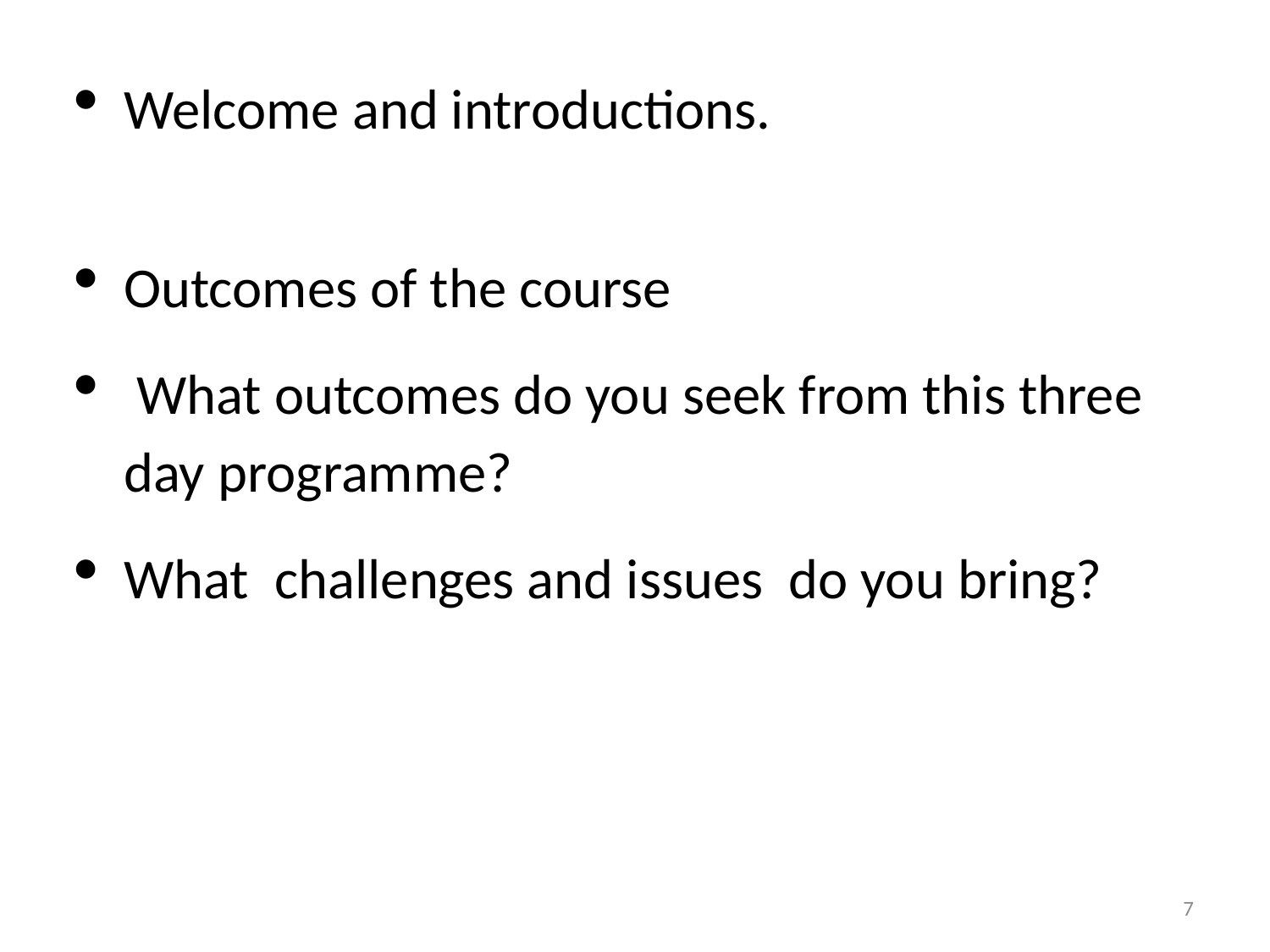

#
Welcome and introductions.

Outcomes of the course
 What outcomes do you seek from this three day programme?
What  challenges and issues  do you bring?

7